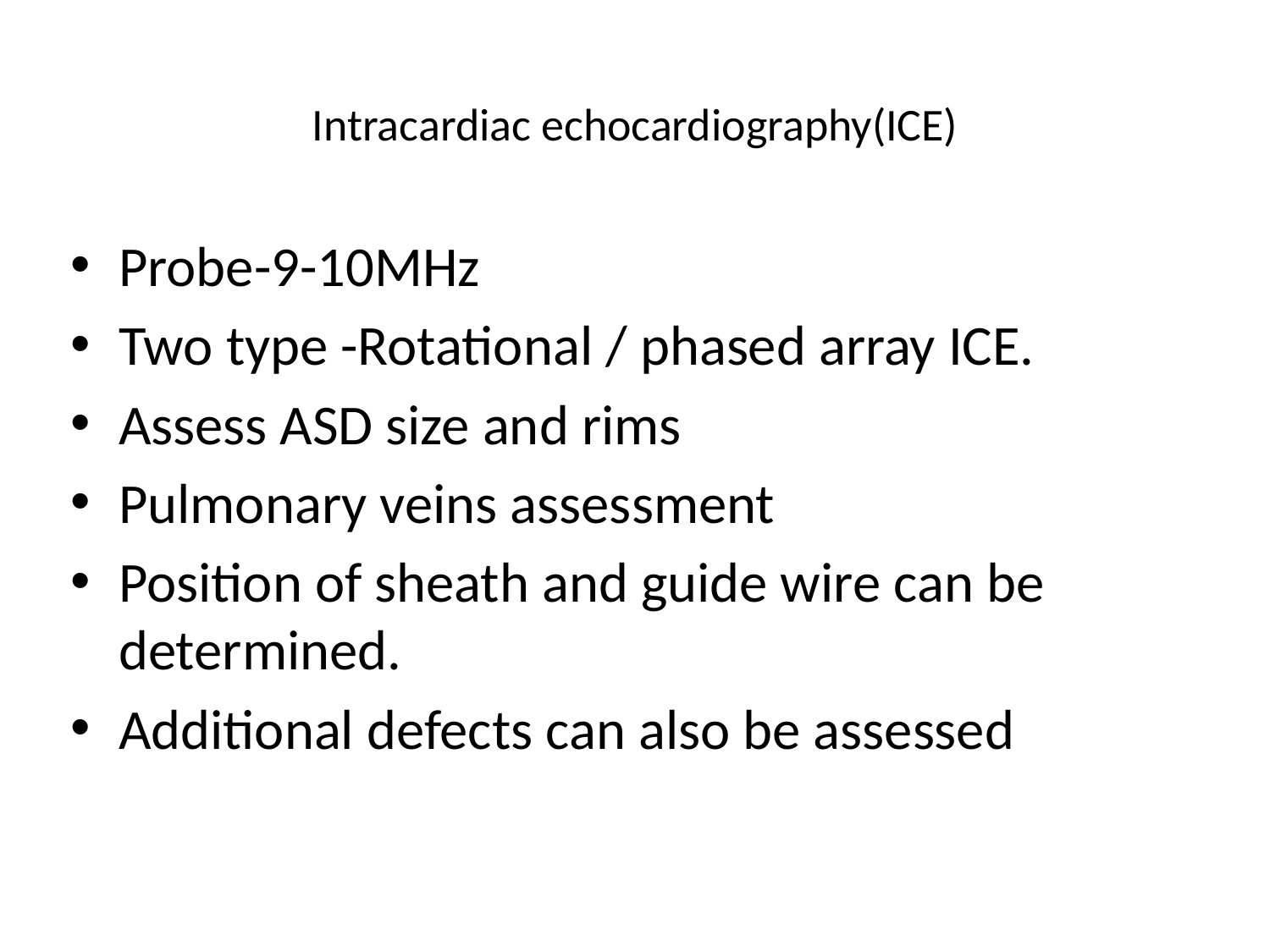

# Intracardiac echocardiography(ICE)
Probe-9-10MHz
Two type -Rotational / phased array ICE.
Assess ASD size and rims
Pulmonary veins assessment
Position of sheath and guide wire can be determined.
Additional defects can also be assessed